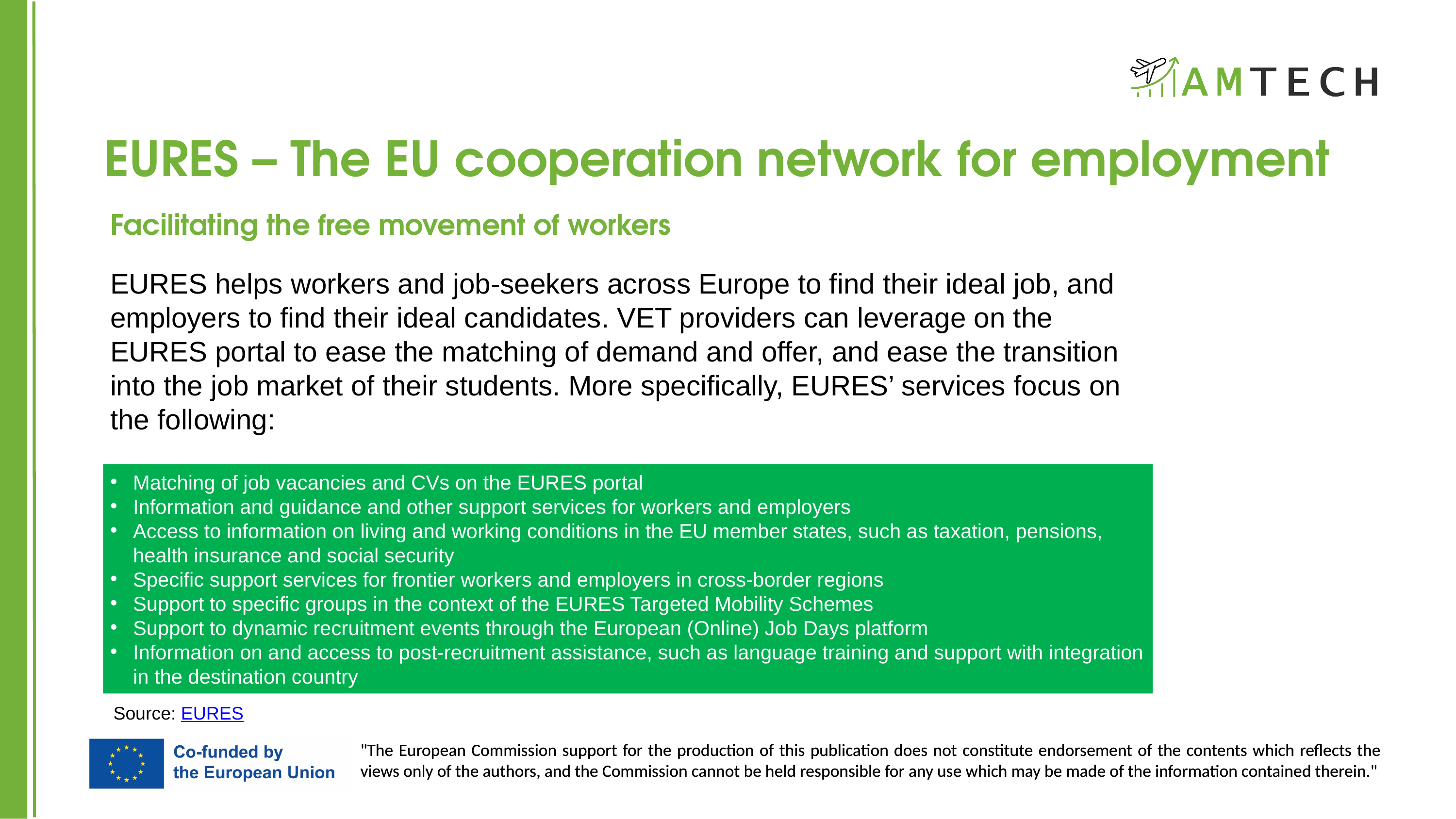

EURES – The EU cooperation network for employment
Facilitating the free movement of workers
EURES helps workers and job-seekers across Europe to find their ideal job, and employers to find their ideal candidates. VET providers can leverage on the EURES portal to ease the matching of demand and offer, and ease the transition into the job market of their students. More specifically, EURES’ services focus on the following:

Matching of job vacancies and CVs on the EURES portal
Information and guidance and other support services for workers and employers
Access to information on living and working conditions in the EU member states, such as taxation, pensions, health insurance and social security
Specific support services for frontier workers and employers in cross-border regions
Support to specific groups in the context of the EURES Targeted Mobility Schemes
Support to dynamic recruitment events through the European (Online) Job Days platform
Information on and access to post-recruitment assistance, such as language training and support with integration in the destination country

Source: EURES